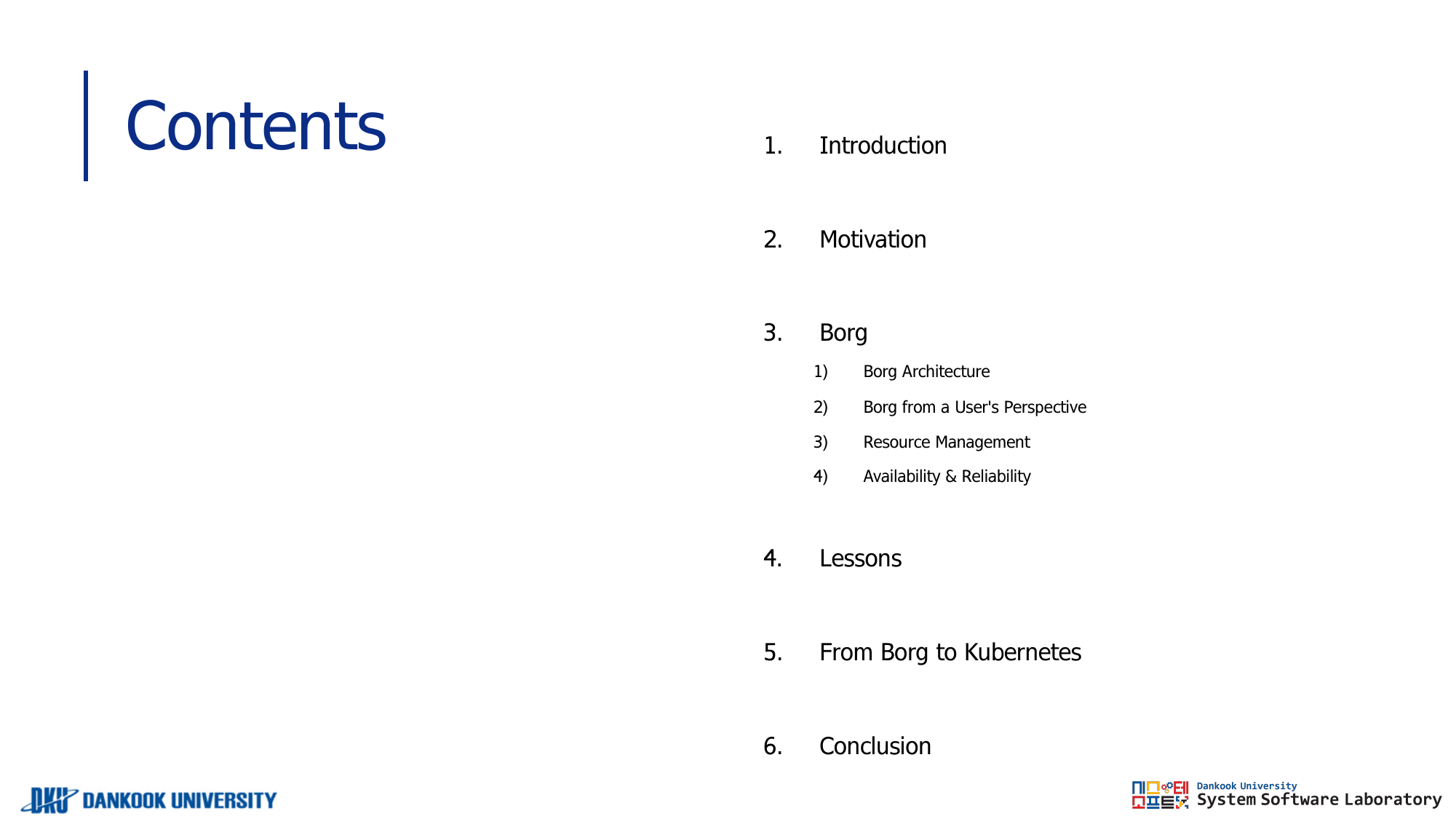

# Contents
Introduction

Motivation

Borg
Borg Architecture
Borg from a User's Perspective
Resource Management
Availability & Reliability

Lessons

From Borg to Kubernetes

Conclusion